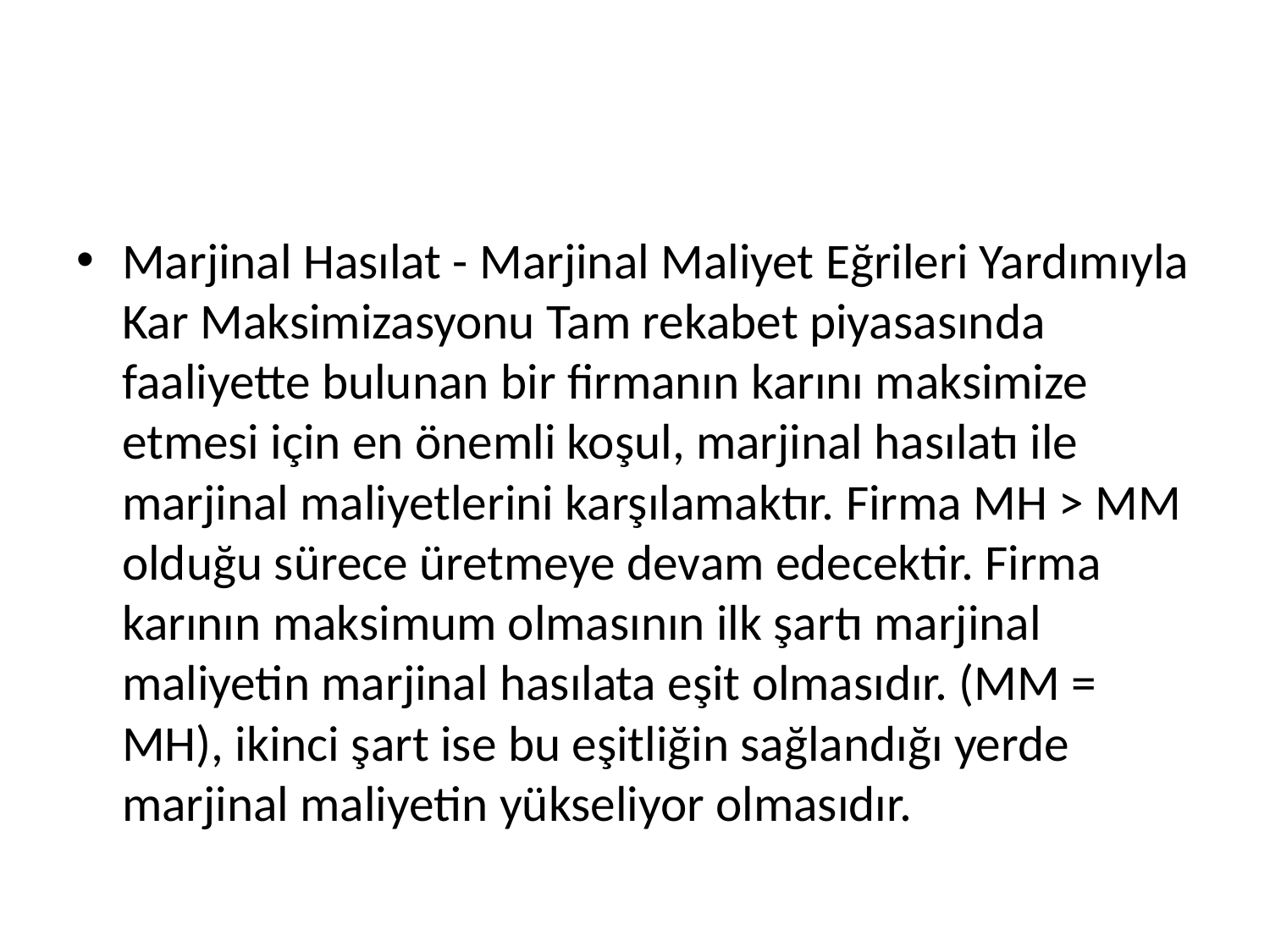

#
Marjinal Hasılat - Marjinal Maliyet Eğrileri Yardımıyla Kar Maksimizasyonu Tam rekabet piyasasında faaliyette bulunan bir firmanın karını maksimize etmesi için en önemli koşul, marjinal hasılatı ile marjinal maliyetlerini karşılamaktır. Firma MH > MM olduğu sürece üretmeye devam edecektir. Firma karının maksimum olmasının ilk şartı marjinal maliyetin marjinal hasılata eşit olmasıdır. (MM = MH), ikinci şart ise bu eşitliğin sağlandığı yerde marjinal maliyetin yükseliyor olmasıdır.